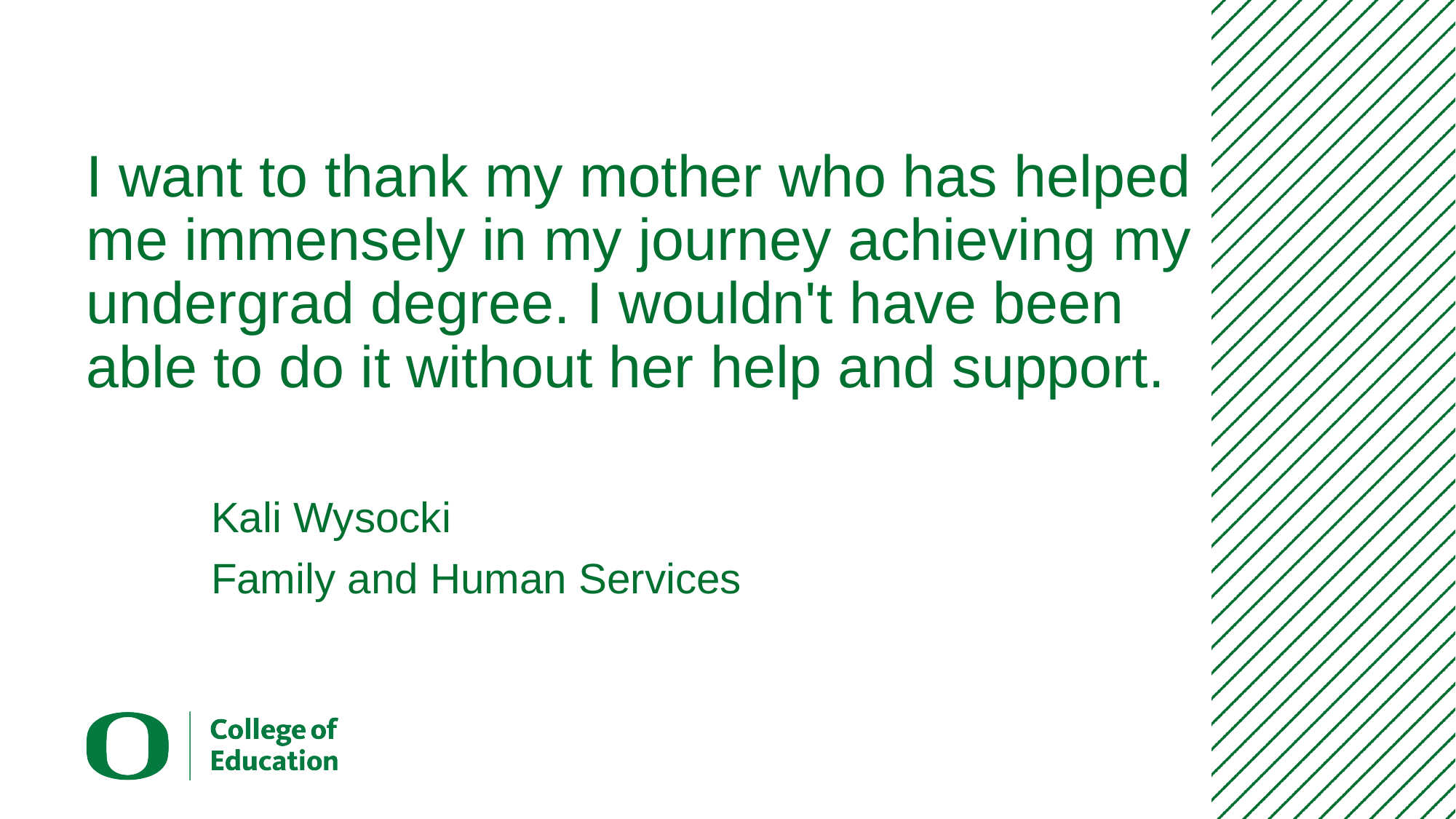

# I want to thank my mother who has helped me immensely in my journey achieving my undergrad degree. I wouldn't have been able to do it without her help and support.
Kali Wysocki
Family and Human Services